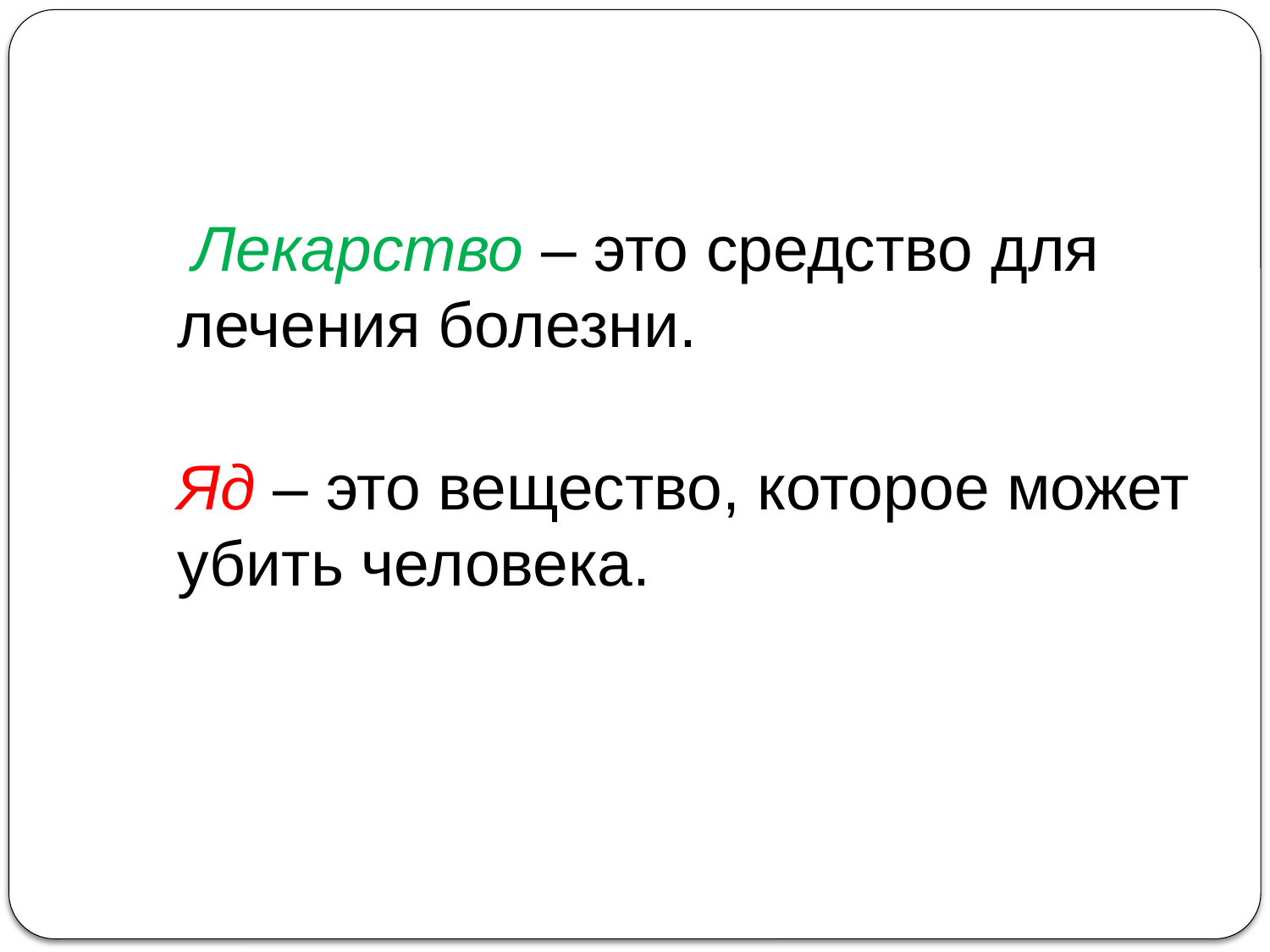

Лекарство – это средство для лечения болезни.
Яд – это вещество, которое может убить человека.